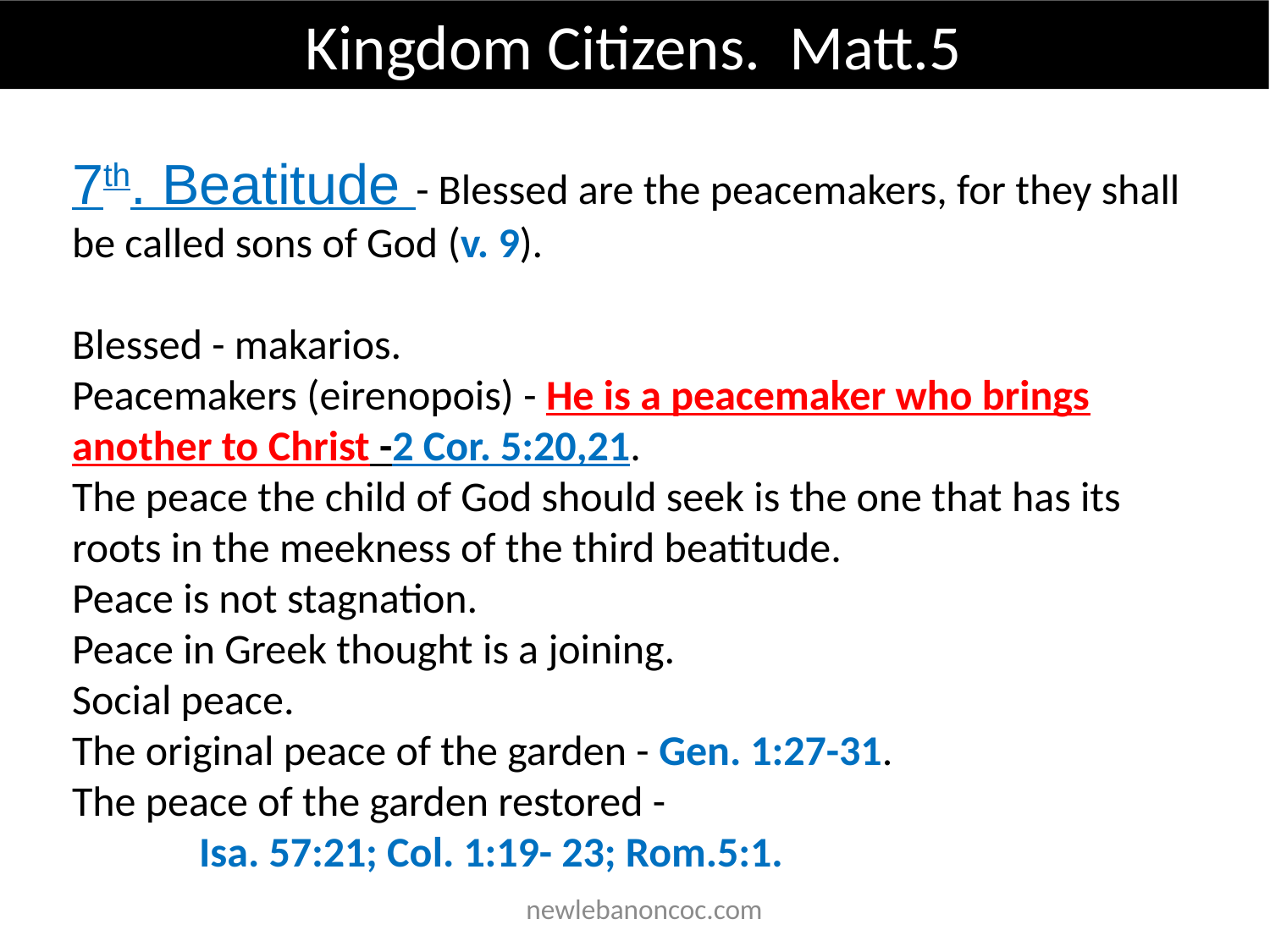

Kingdom Citizens.  Matt.5
7th. Beatitude - Blessed are the peacemakers, for they shall be called sons of God (v. 9).

Blessed - makarios.
Peacemakers (eirenopois) - He is a peacemaker who brings another to Christ -2 Cor. 5:20,21.
The peace the child of God should seek is the one that has its roots in the meekness of the third beatitude.
Peace is not stagnation.
Peace in Greek thought is a joining.
Social peace.
The original peace of the garden - Gen. 1:27-31.
The peace of the garden restored -                                                     	Isa. 57:21; Col. 1:19- 23; Rom.5:1.
   newlebanoncoc.com